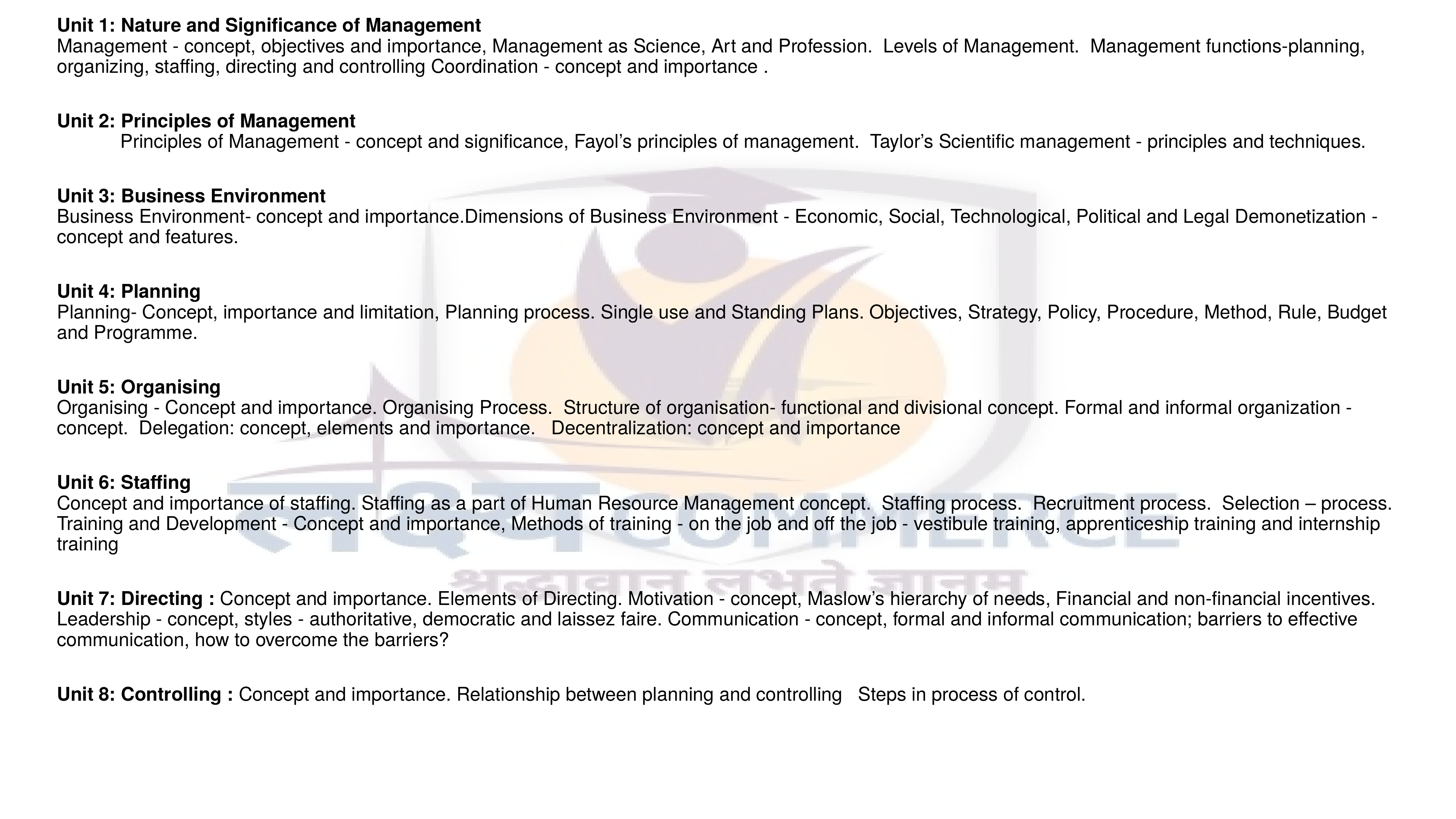

Unit 1: Nature and Significance of Management                                                                                                                                                                 Management - concept, objectives and importance, Management as Science, Art and Profession.  Levels of Management.  Management functions-planning, organizing, staffing, directing and controlling Coordination - concept and importance .
Unit 2: Principles of Management                                                                                                                                                                                                                  Principles of Management - concept and significance, Fayol’s principles of management.  Taylor’s Scientific management - principles and techniques.
Unit 3: Business Environment                                                                                                                                                                                                          Business Environment- concept and importance.Dimensions of Business Environment - Economic, Social, Technological, Political and Legal Demonetization - concept and features.
Unit 4: Planning                                                                                                                                                                                                                                Planning- Concept, importance and limitation, Planning process. Single use and Standing Plans. Objectives, Strategy, Policy, Procedure, Method, Rule, Budget and Programme.
Unit 5: Organising                                                                                                                                                                                                                          Organising - Concept and importance. Organising Process.  Structure of organisation- functional and divisional concept. Formal and informal organization - concept.  Delegation: concept, elements and importance.   Decentralization: concept and importance
Unit 6: Staffing                                                                                                                                                                                                                             Concept and importance of staffing. Staffing as a part of Human Resource Management concept.  Staffing process.  Recruitment process.  Selection – process.  Training and Development - Concept and importance, Methods of training - on the job and off the job - vestibule training, apprenticeship training and internship training
Unit 7: Directing : Concept and importance. Elements of Directing. Motivation - concept, Maslow’s hierarchy of needs, Financial and non-financial incentives.  Leadership - concept, styles - authoritative, democratic and laissez faire. Communication - concept, formal and informal communication; barriers to effective communication, how to overcome the barriers?
Unit 8: Controlling : Concept and importance. Relationship between planning and controlling   Steps in process of control.